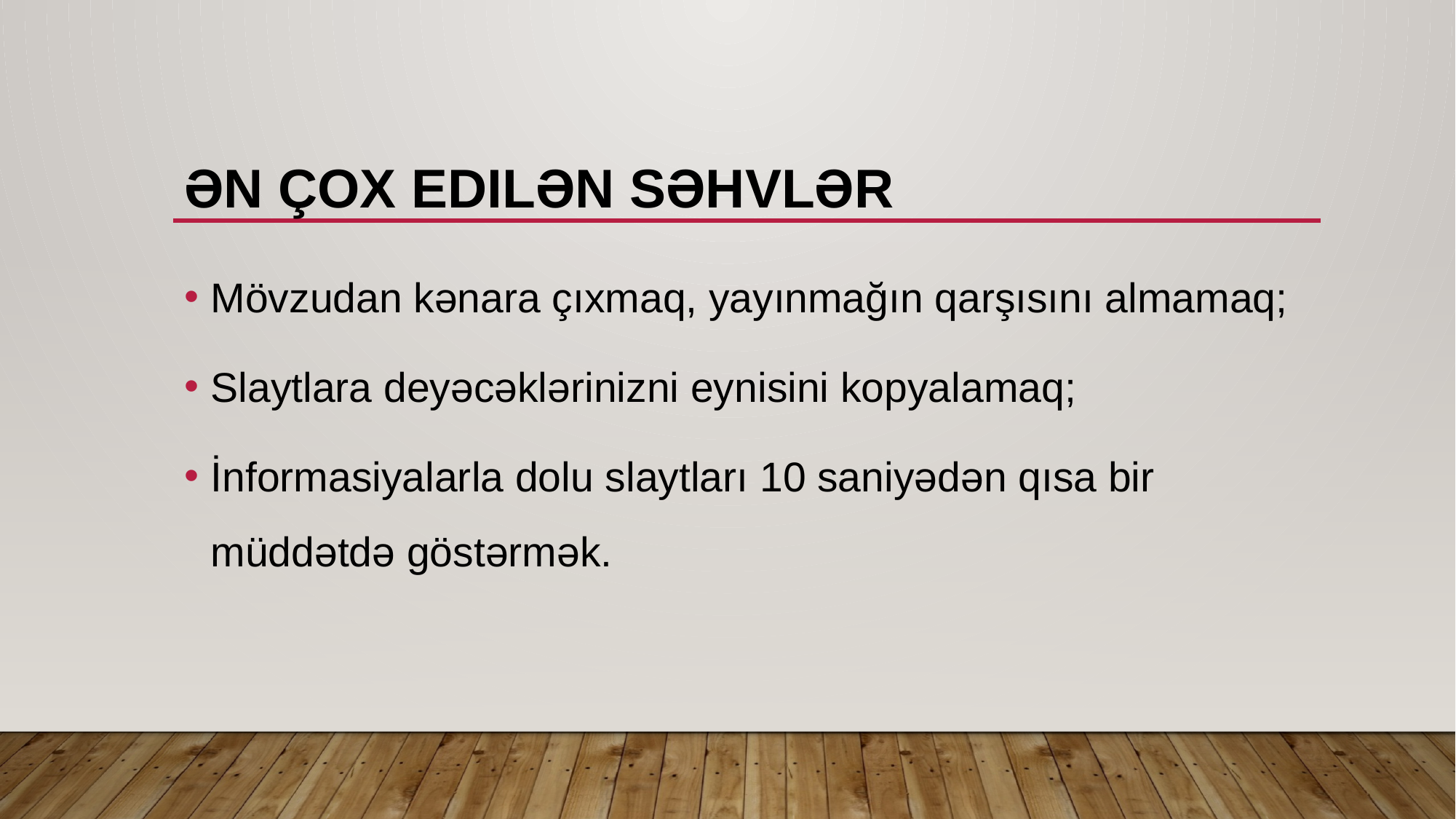

# ən çox edilən səhvlər
Mövzudan kənara çıxmaq, yayınmağın qarşısını almamaq;
Slaytlara deyəcəklərinizni eynisini kopyalamaq;
İnformasiyalarla dolu slaytları 10 saniyədən qısa bir müddətdə göstərmək.